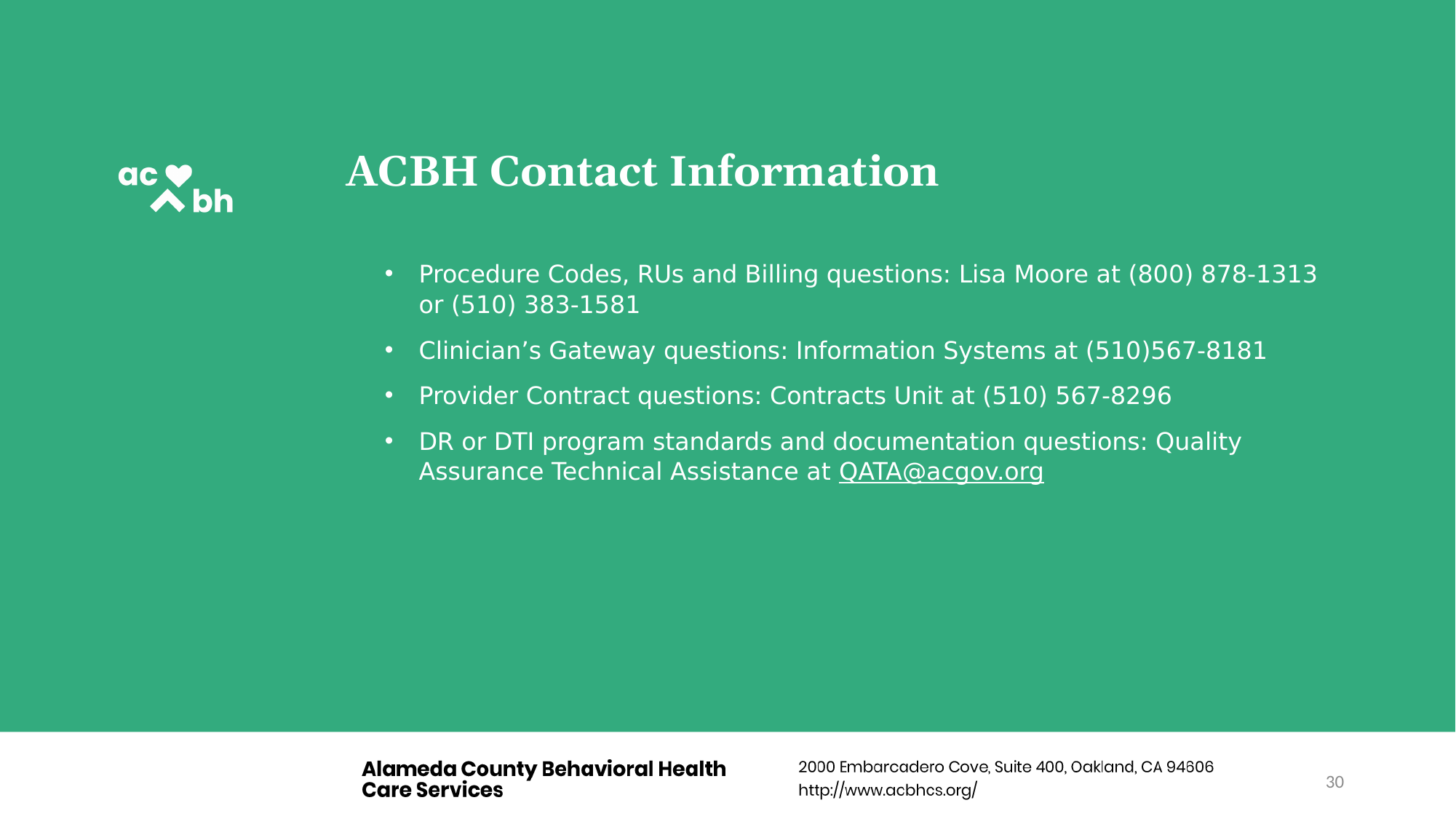

# ACBH Contact Information
Procedure Codes, RUs and Billing questions: Lisa Moore at (800) 878-1313 or (510) 383-1581
Clinician’s Gateway questions: Information Systems at (510)567-8181
Provider Contract questions: Contracts Unit at (510) 567-8296
DR or DTI program standards and documentation questions: Quality Assurance Technical Assistance at QATA@acgov.org
30